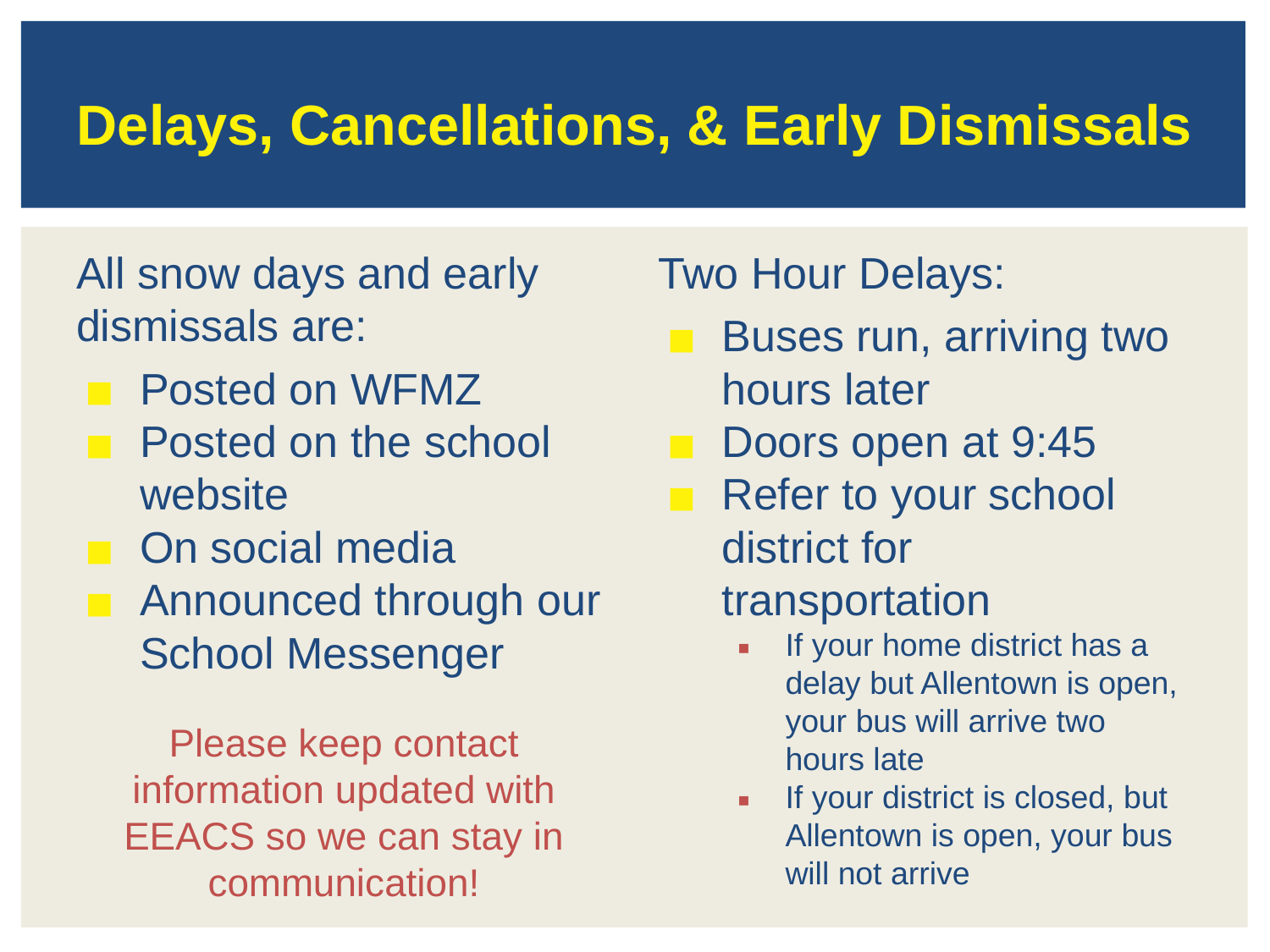

# Delays, Cancellations, & Early Dismissals
All snow days and early dismissals are:
Posted on WFMZ
Posted on the school website
On social media
Announced through our School Messenger

Please keep contact information updated with EEACS so we can stay in communication!
Two Hour Delays:
Buses run, arriving two hours later
Doors open at 9:45
Refer to your school district for transportation
If your home district has a delay but Allentown is open, your bus will arrive two hours late
If your district is closed, but Allentown is open, your bus will not arrive